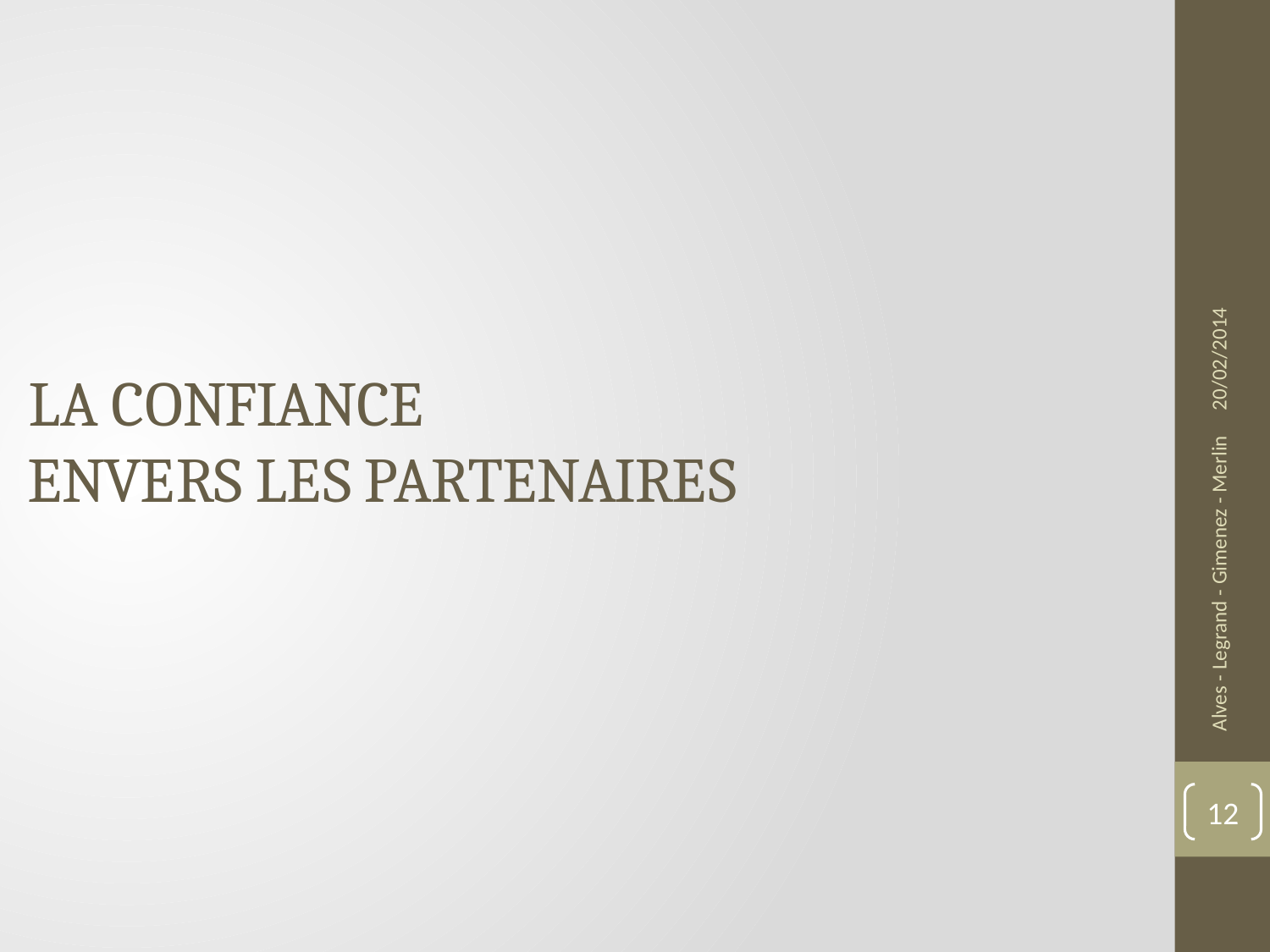

20/02/2014
# LA CONFIANCE ENVERS LES PARTENAIRES
Alves - Legrand - Gimenez - Merlin
12